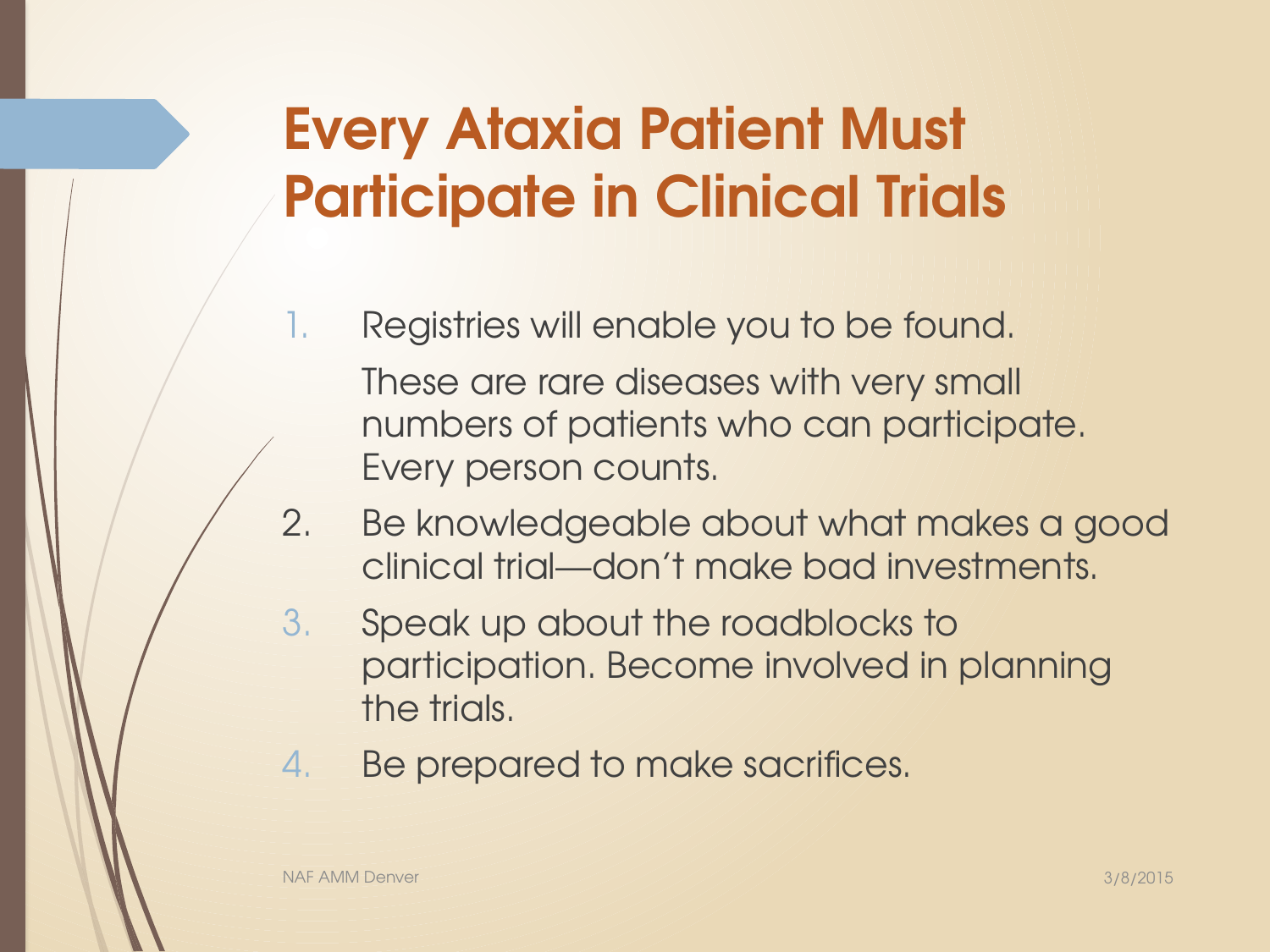

# Every Ataxia Patient Must Participate in Clinical Trials
Registries will enable you to be found.
        These are rare diseases with very small numbers of patients who can participate.  Every person counts.
2.     Be knowledgeable about what makes a good clinical trial—don’t make bad investments.
Speak up about the roadblocks to participation. Become involved in planning the trials.
Be prepared to make sacrifices.
3/8/2015
NAF AMM Denver